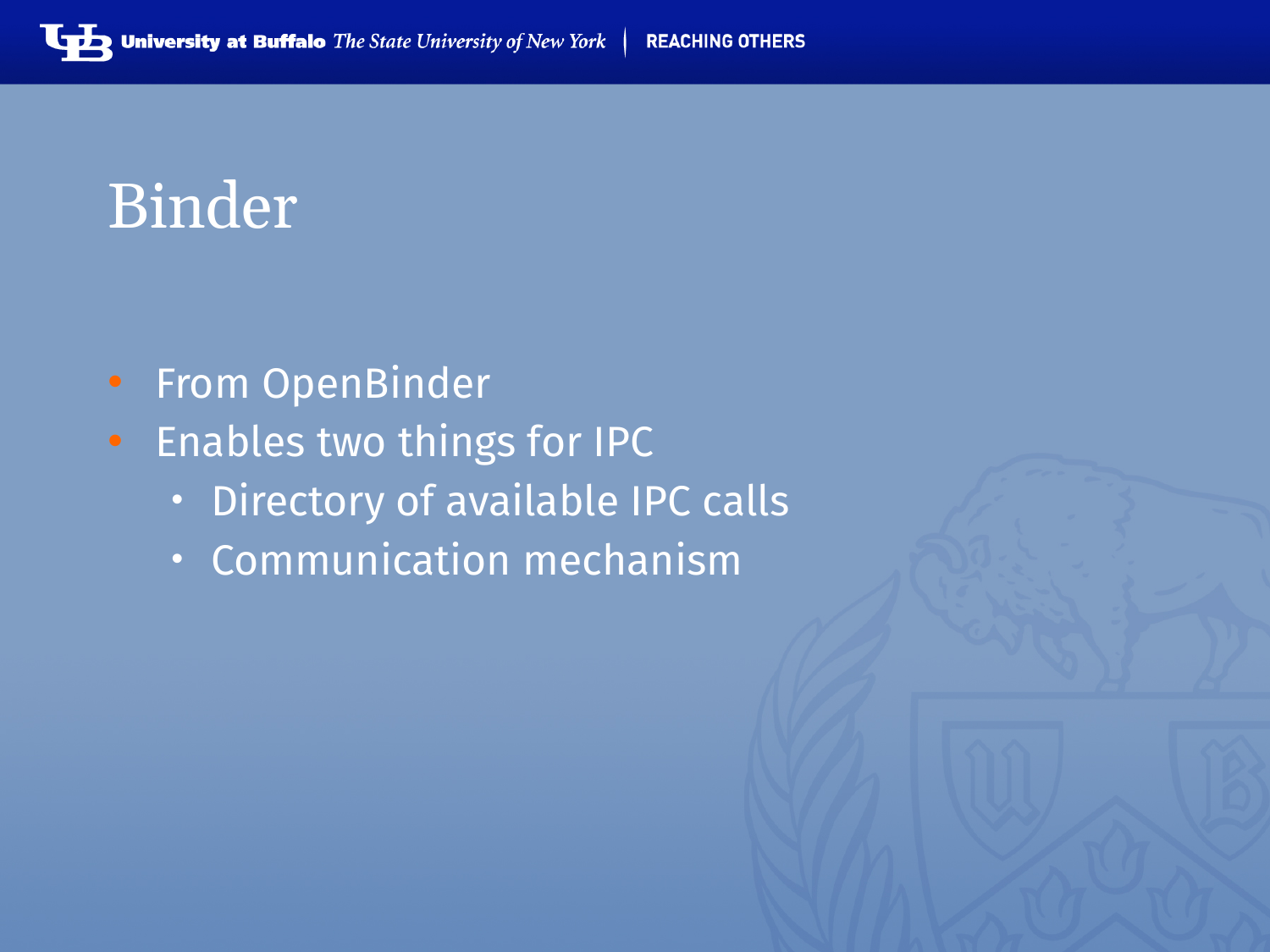

# Binder
From OpenBinder
Enables two things for IPC
Directory of available IPC calls
Communication mechanism